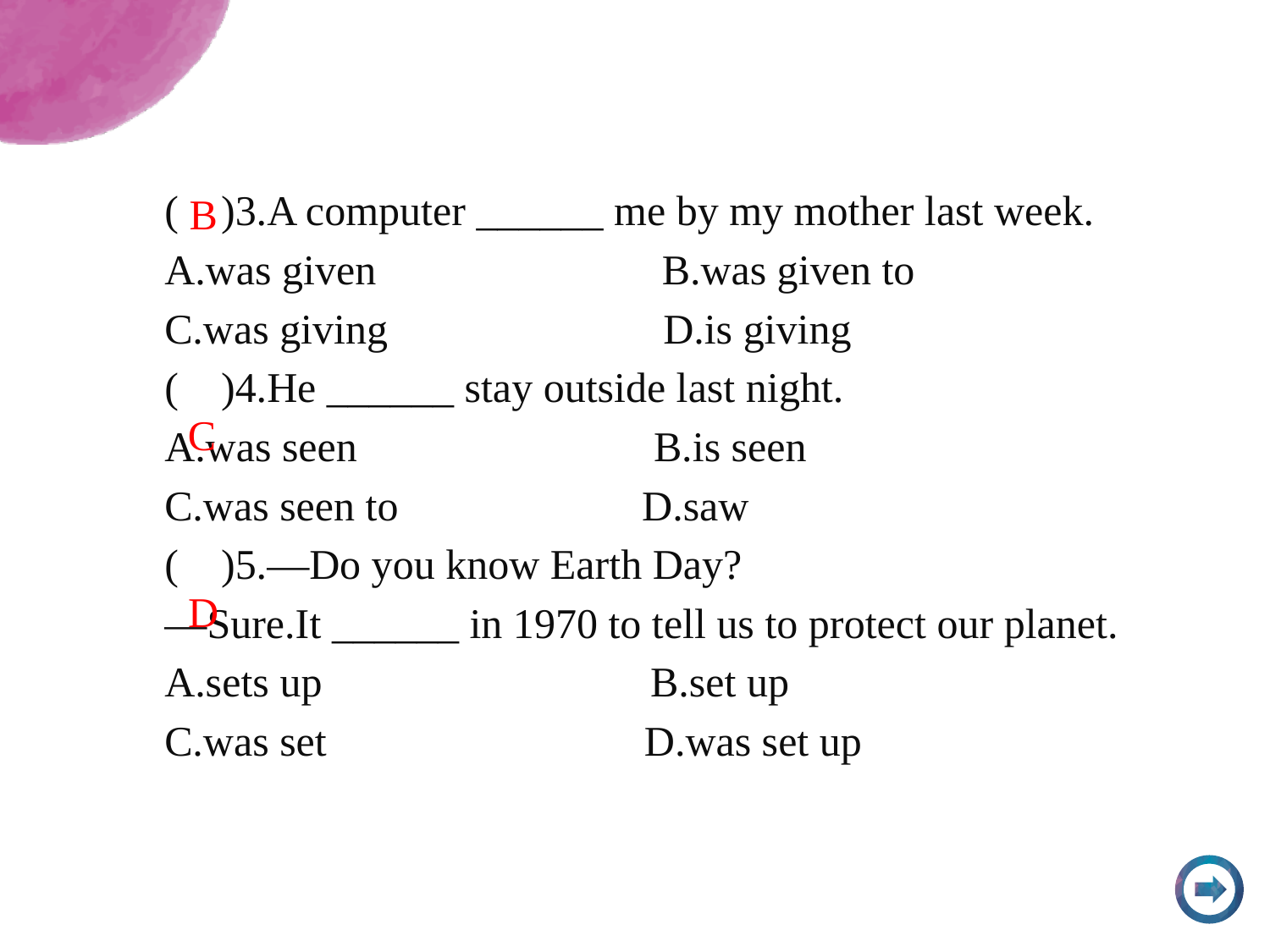

B
(    )3.A computer ______ me by my mother last week.
A.was given                           B.was given to
C.was giving                          D.is giving
(    )4.He ______ stay outside last night.
A.was seen                            B.is seen
C.was seen to                       D.saw
(    )5.—Do you know Earth Day?
—Sure.It ______ in 1970 to tell us to protect our planet.
A.sets up                               B.set up
C.was set                              D.was set up
C
D